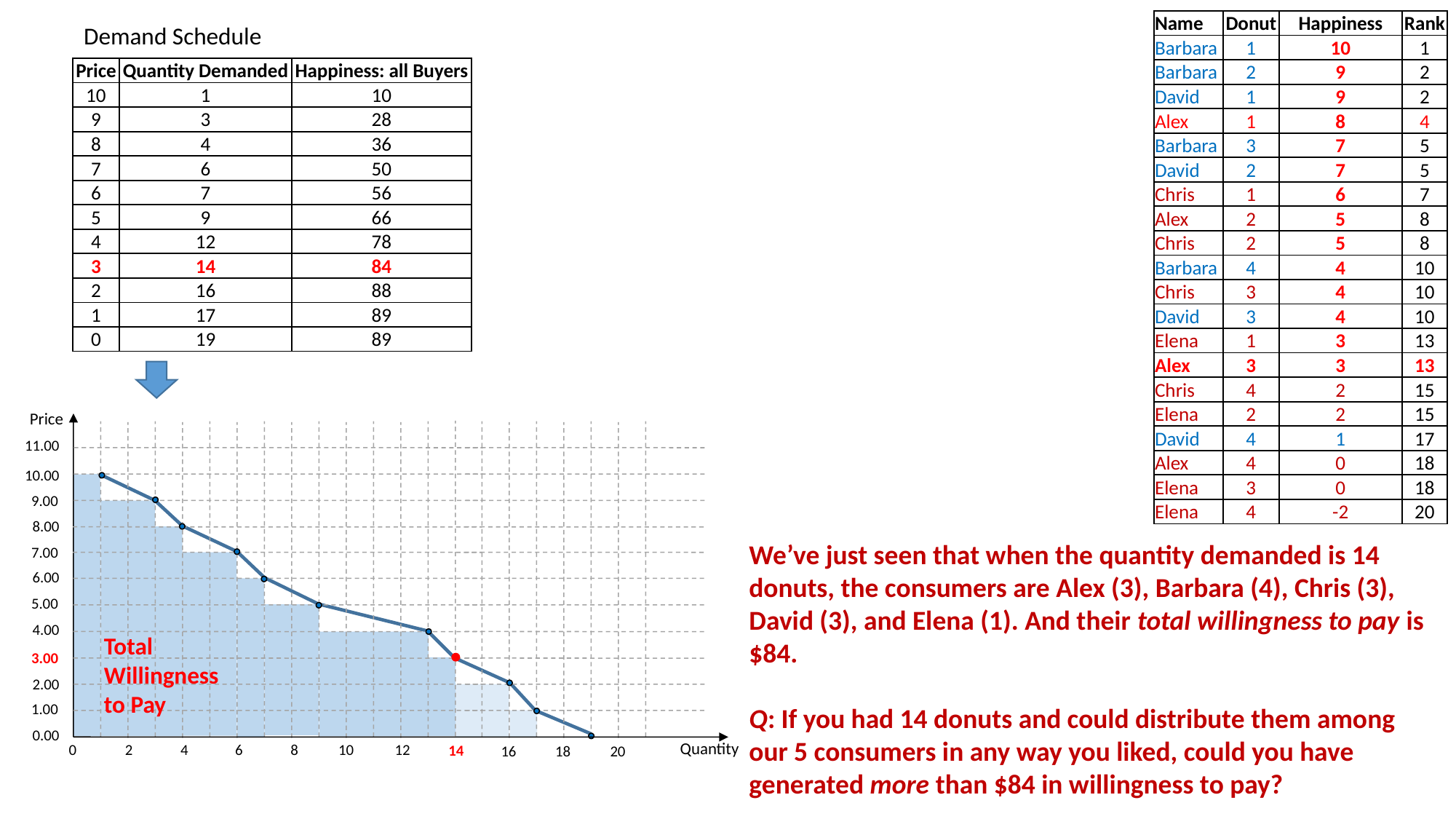

| Name | Donut | Happiness | Rank |
| --- | --- | --- | --- |
| Barbara | 1 | 10 | 1 |
| Barbara | 2 | 9 | 2 |
| David | 1 | 9 | 2 |
| Alex | 1 | 8 | 4 |
| Barbara | 3 | 7 | 5 |
| David | 2 | 7 | 5 |
| Chris | 1 | 6 | 7 |
| Alex | 2 | 5 | 8 |
| Chris | 2 | 5 | 8 |
| Barbara | 4 | 4 | 10 |
| Chris | 3 | 4 | 10 |
| David | 3 | 4 | 10 |
| Elena | 1 | 3 | 13 |
| Alex | 3 | 3 | 13 |
| Chris | 4 | 2 | 15 |
| Elena | 2 | 2 | 15 |
| David | 4 | 1 | 17 |
| Alex | 4 | 0 | 18 |
| Elena | 3 | 0 | 18 |
| Elena | 4 | -2 | 20 |
Demand Schedule
| Price | Quantity Demanded | Happiness: all Buyers |
| --- | --- | --- |
| 10 | 1 | 10 |
| 9 | 3 | 28 |
| 8 | 4 | 36 |
| 7 | 6 | 50 |
| 6 | 7 | 56 |
| 5 | 9 | 66 |
| 4 | 12 | 78 |
| 3 | 14 | 84 |
| 2 | 16 | 88 |
| 1 | 17 | 89 |
| 0 | 19 | 89 |

Price

11.00

10.00

9.00

8.00

We’ve just seen that when the quantity demanded is 14 donuts, the consumers are Alex (3), Barbara (4), Chris (3), David (3), and Elena (1). And their total willingness to pay is $84.

Q: If you had 14 donuts and could distribute them among our 5 consumers in any way you liked, could you have generated more than $84 in willingness to pay?
7.00

6.00

5.00

4.00
Total Willingness to Pay

3.00

2.00

1.00

0.00
Quantity

0
2
4
6
8
10
12
14
18
16
20